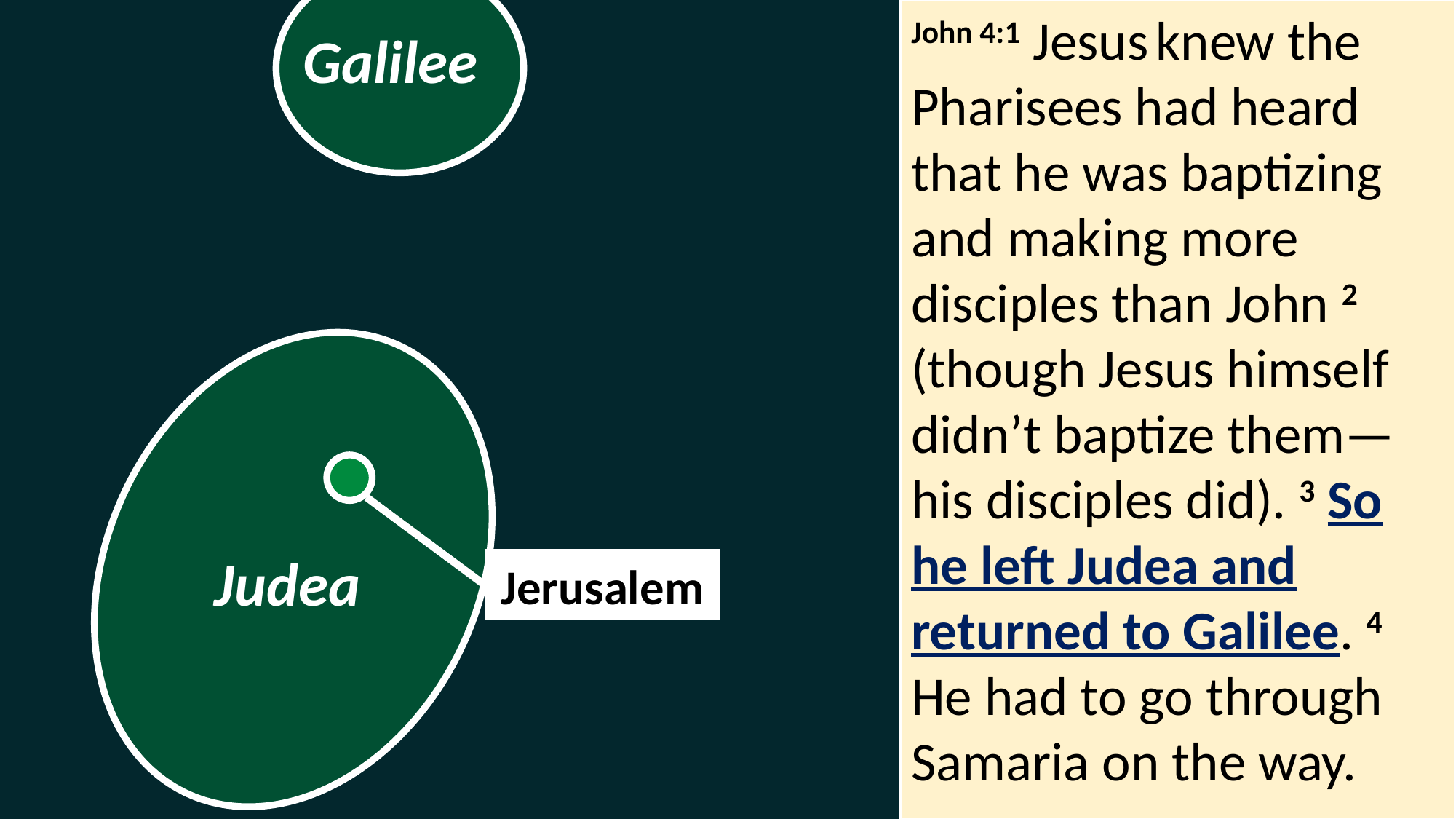

John 4:1 Jesus knew the Pharisees had heard that he was baptizing and making more disciples than John 2 (though Jesus himself didn’t baptize them—his disciples did). 3 So he left Judea and returned to Galilee. 4 He had to go through Samaria on the way.

John 4:1 Jesus knew the Pharisees had heard that he was baptizing and making more disciples than John 2 (though Jesus himself didn’t baptize them—his disciples did). 3 So he left Judea and returned to Galilee. 4 He had to go through Samaria on the way.
Galilee

Judea
Jerusalem